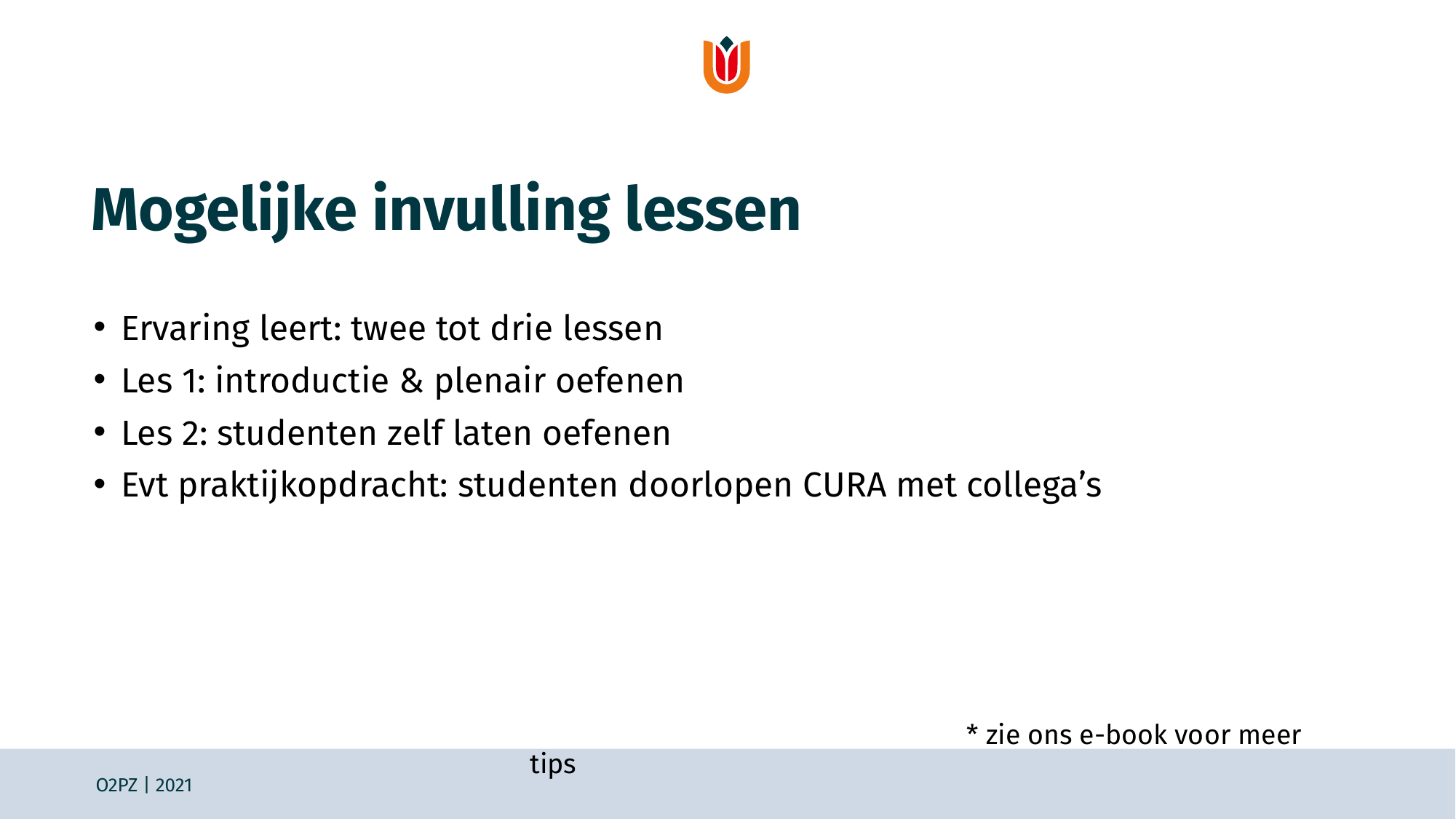

# Mogelijke invulling lessen
Ervaring leert: twee tot drie lessen
Les 1: introductie & plenair oefenen
Les 2: studenten zelf laten oefenen
Evt praktijkopdracht: studenten doorlopen CURA met collega’s

				* zie ons e-book voor meer tips
O2PZ | 2021